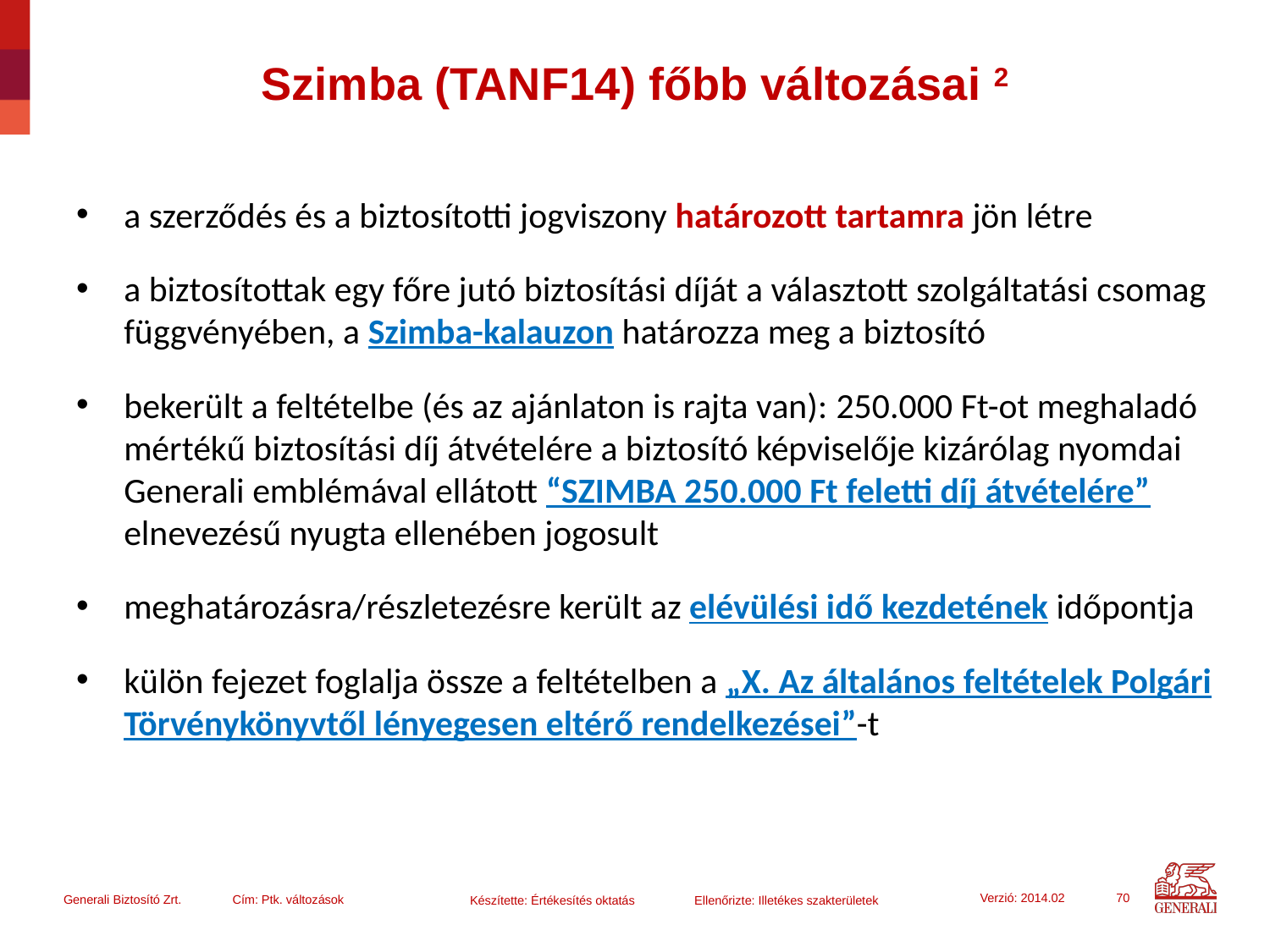

# Szimba (TANF14) főbb változásai 2
a szerződés és a biztosítotti jogviszony határozott tartamra jön létre

a biztosítottak egy főre jutó biztosítási díját a választott szolgáltatási csomag függvényében, a Szimba-kalauzon határozza meg a biztosító

bekerült a feltételbe (és az ajánlaton is rajta van): 250.000 Ft-ot meghaladó mértékű biztosítási díj átvételére a biztosító képviselője kizárólag nyomdai Generali emblémával ellátott “SZIMBA 250.000 Ft feletti díj átvételére” elnevezésű nyugta ellenében jogosult

meghatározásra/részletezésre került az elévülési idő kezdetének időpontja

külön fejezet foglalja össze a feltételben a „X. Az általános feltételek Polgári Törvénykönyvtől lényegesen eltérő rendelkezései”-t